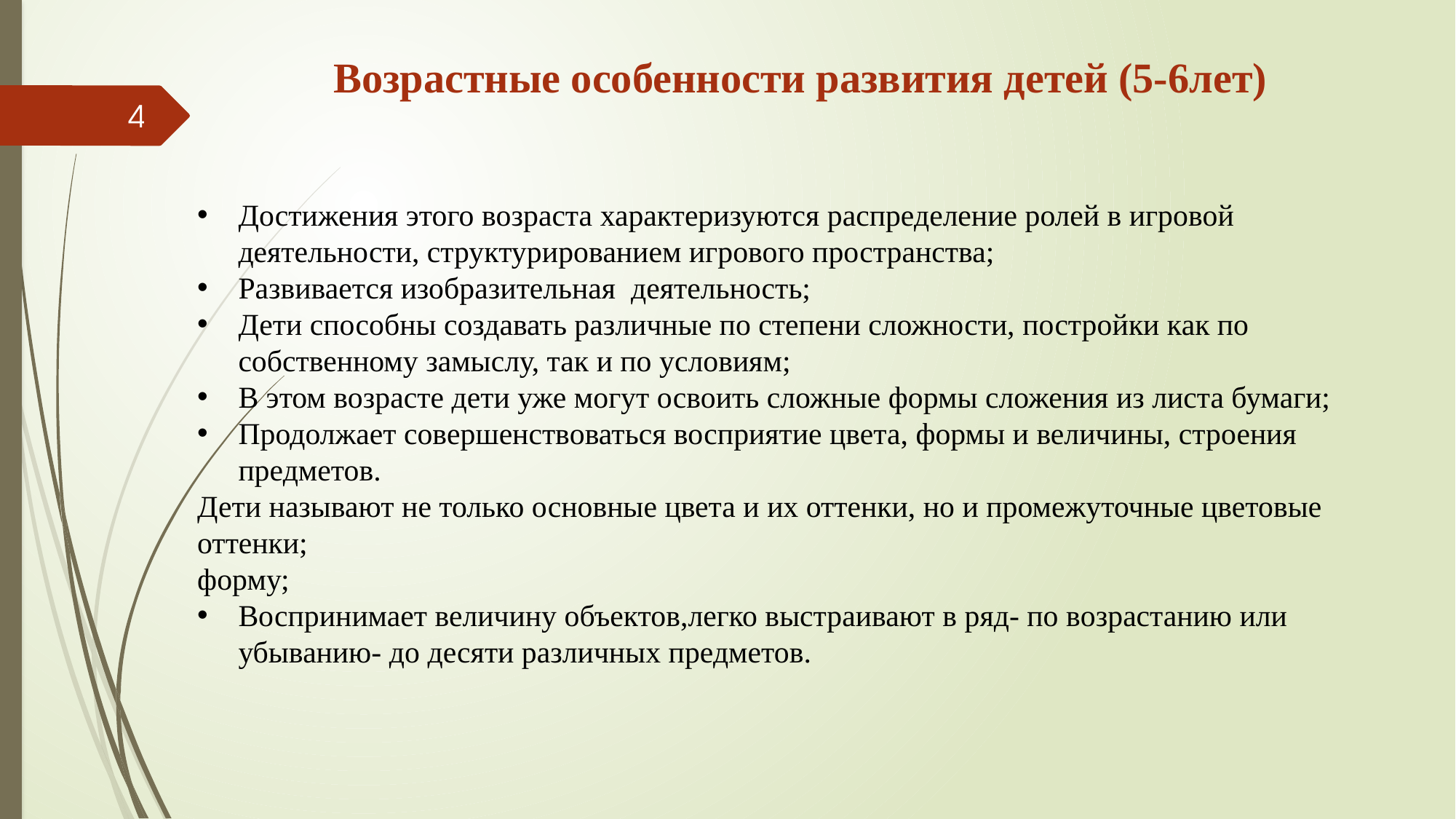

Возрастные особенности развития детей (5-6лет)

Достижения этого возраста характеризуются распределение ролей в игровой деятельности, структурированием игрового пространства;
Развивается изобразительная  деятельность;
Дети способны создавать различные по степени сложности, постройки как по собственному замыслу, так и по условиям;
В этом возрасте дети уже могут освоить сложные формы сложения из листа бумаги;
Продолжает совершенствоваться восприятие цвета, формы и величины, строения предметов.
Дети называют не только основные цвета и их оттенки, но и промежуточные цветовые оттенки;
форму;
Воспринимает величину объектов,легко выстраивают в ряд- по возрастанию или убыванию- до десяти различных предметов.

4